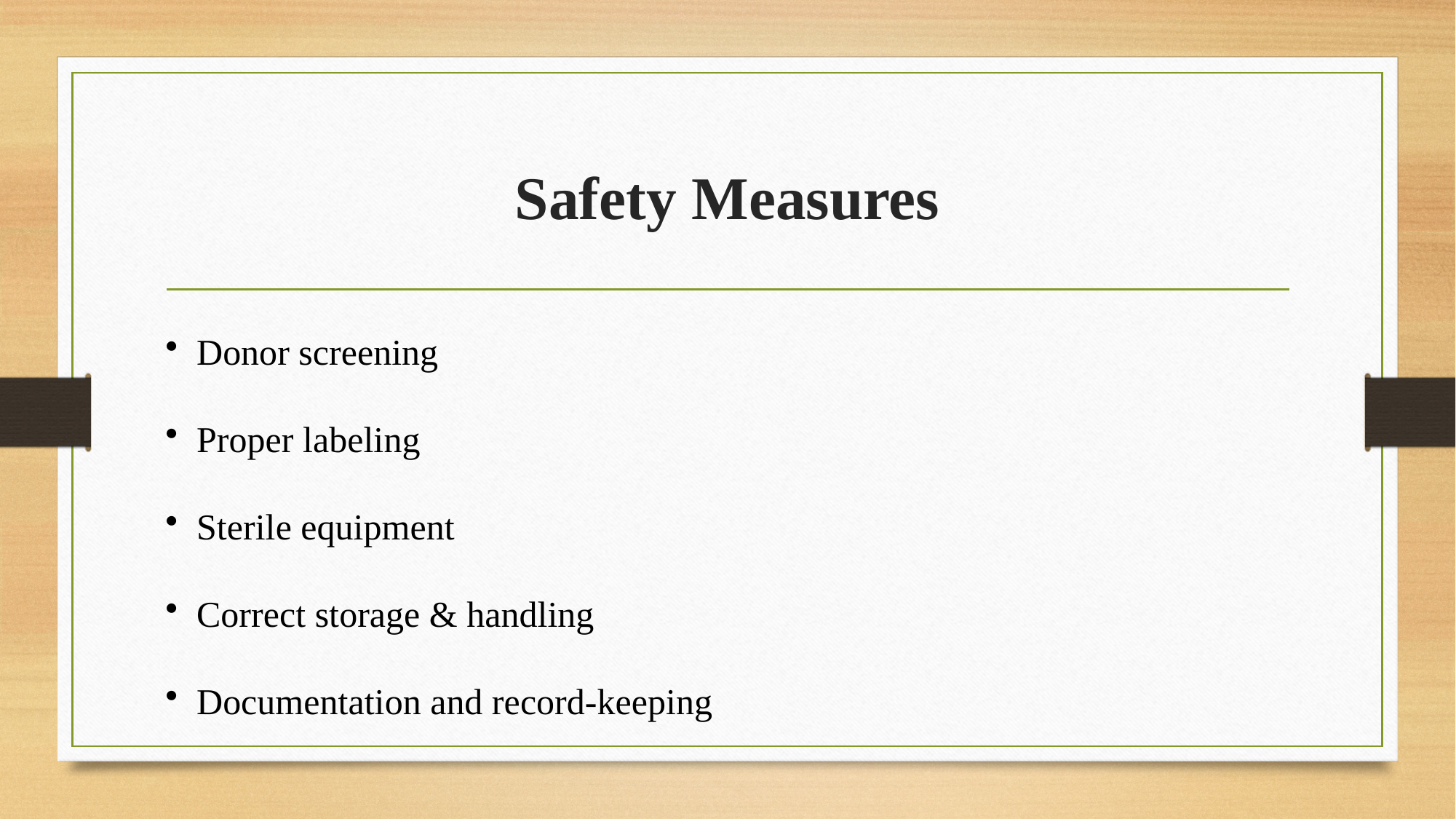

# Safety Measures
  Donor screening
  Proper labeling
  Sterile equipment
  Correct storage & handling
  Documentation and record-keeping